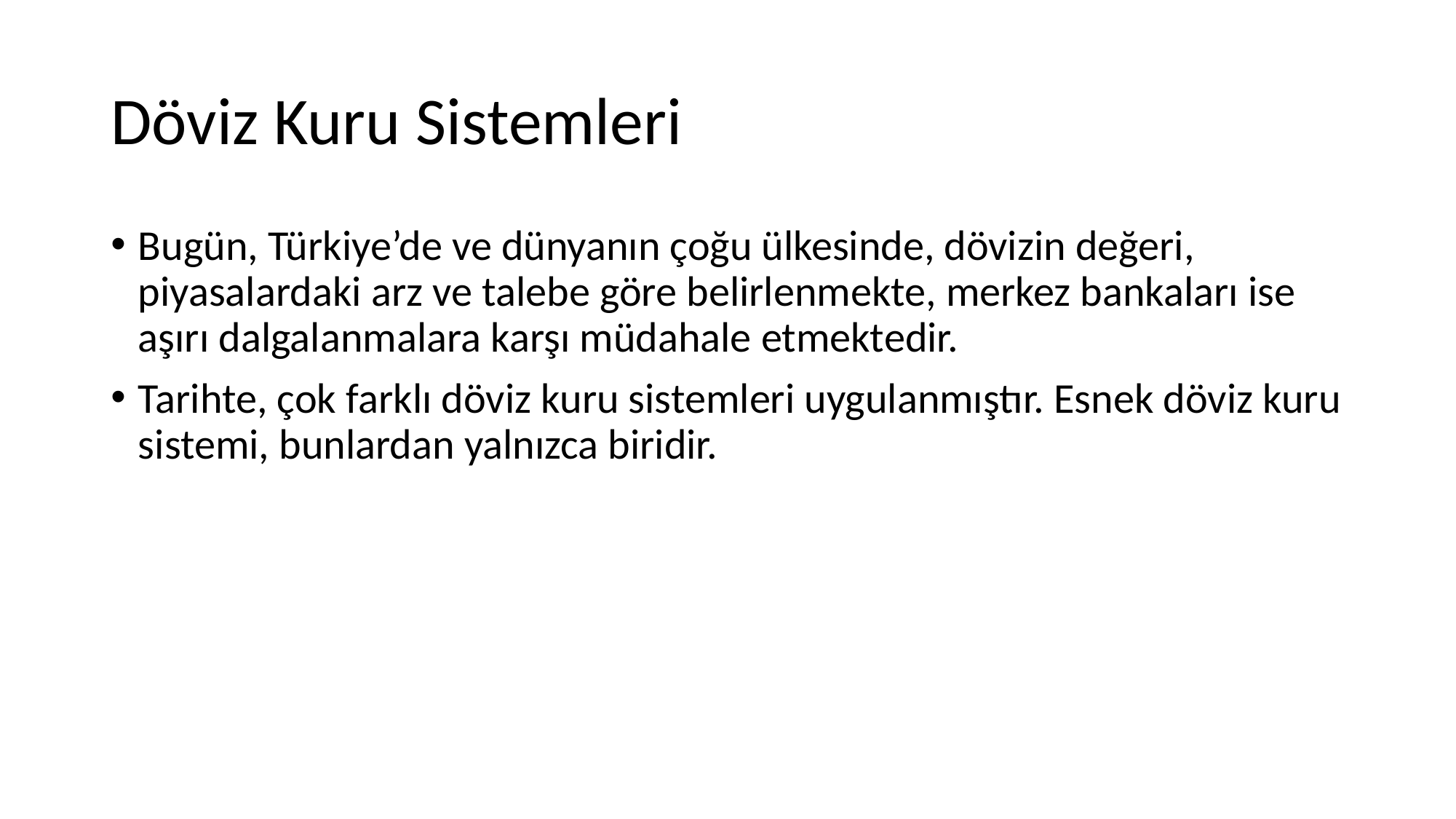

# Döviz Kuru Sistemleri
Bugün, Türkiye’de ve dünyanın çoğu ülkesinde, dövizin değeri, piyasalardaki arz ve talebe göre belirlenmekte, merkez bankaları ise aşırı dalgalanmalara karşı müdahale etmektedir.
Tarihte, çok farklı döviz kuru sistemleri uygulanmıştır. Esnek döviz kuru sistemi, bunlardan yalnızca biridir.